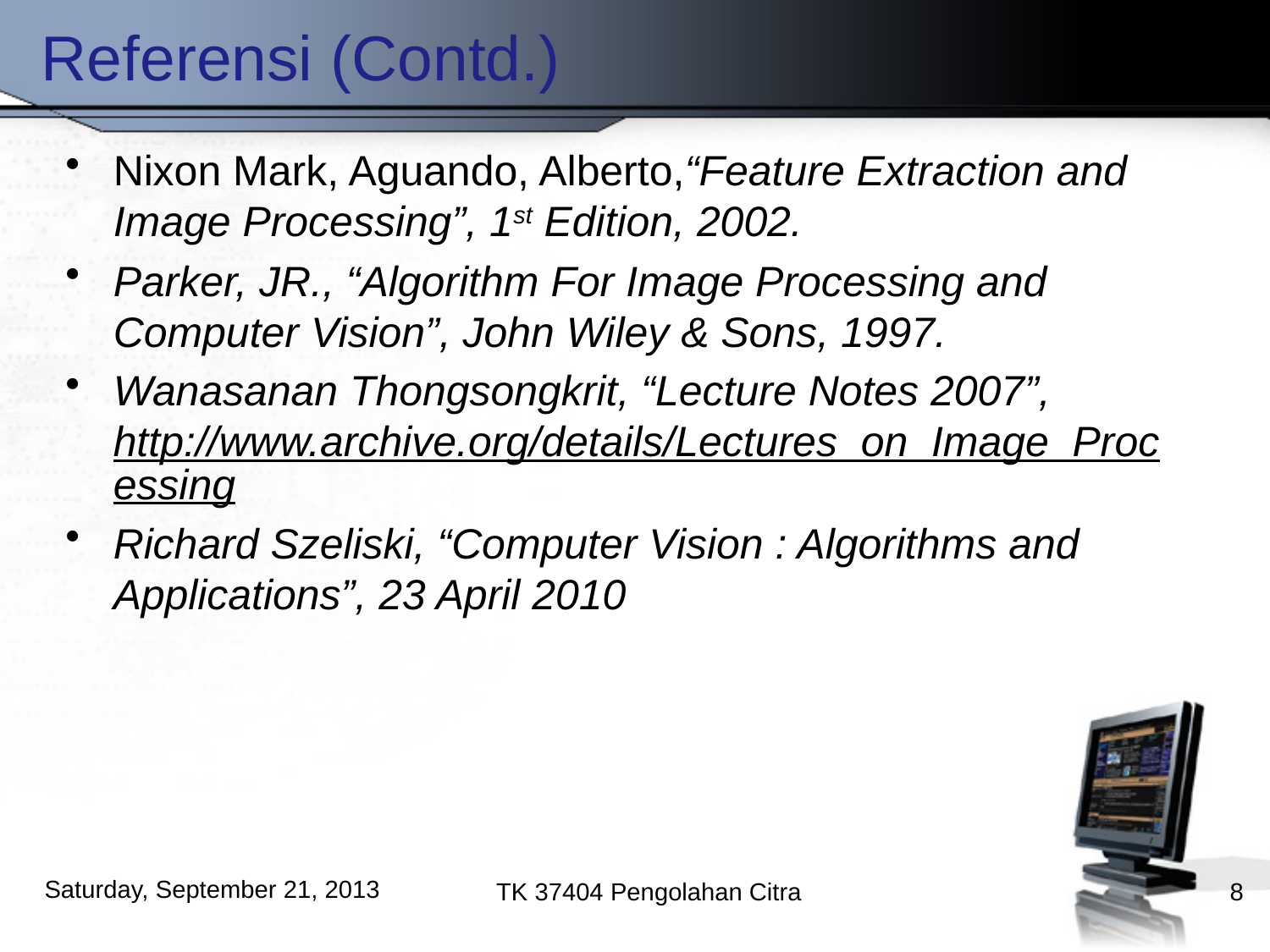

# Referensi (Contd.)
Nixon Mark, Aguando, Alberto,“Feature Extraction and Image Processing”, 1st Edition, 2002.
Parker, JR., “Algorithm For Image Processing and Computer Vision”, John Wiley & Sons, 1997.
Wanasanan Thongsongkrit, “Lecture Notes 2007”, http://www.archive.org/details/Lectures_on_Image_Processing
Richard Szeliski, “Computer Vision : Algorithms and Applications”, 23 April 2010

Saturday, September 21, 2013
TK 37404 Pengolahan Citra
8